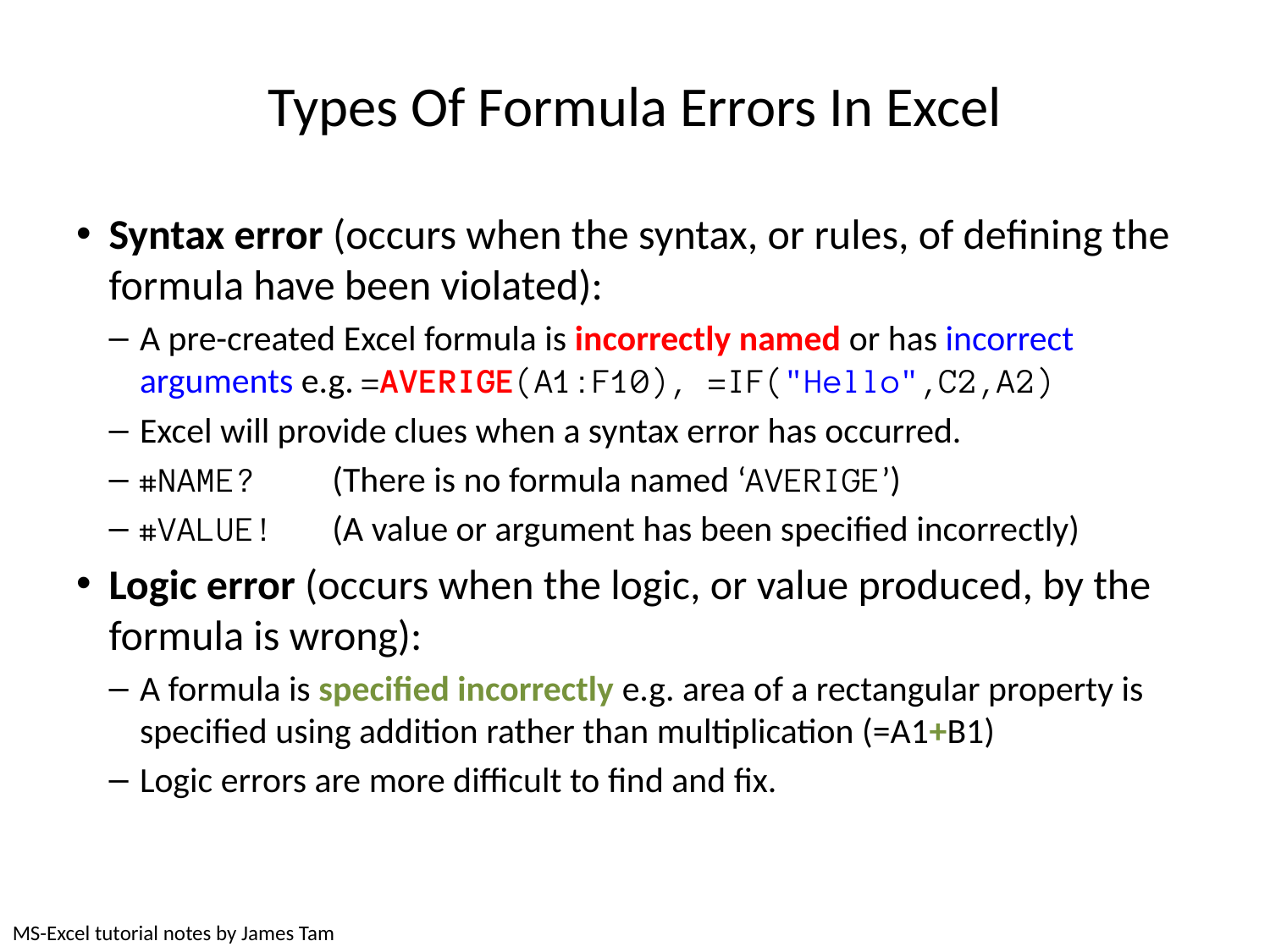

# Types Of Formula Errors In Excel
Syntax error (occurs when the syntax, or rules, of defining the formula have been violated):
A pre-created Excel formula is incorrectly named or has incorrect arguments e.g. =AVERIGE(A1:F10), =IF("Hello",C2,A2)
Excel will provide clues when a syntax error has occurred.
#NAME?    (There is no formula named ‘AVERIGE’)
#VALUE!   (A value or argument has been specified incorrectly)
Logic error (occurs when the logic, or value produced, by the formula is wrong):
A formula is specified incorrectly e.g. area of a rectangular property is specified using addition rather than multiplication (=A1+B1)
Logic errors are more difficult to find and fix.